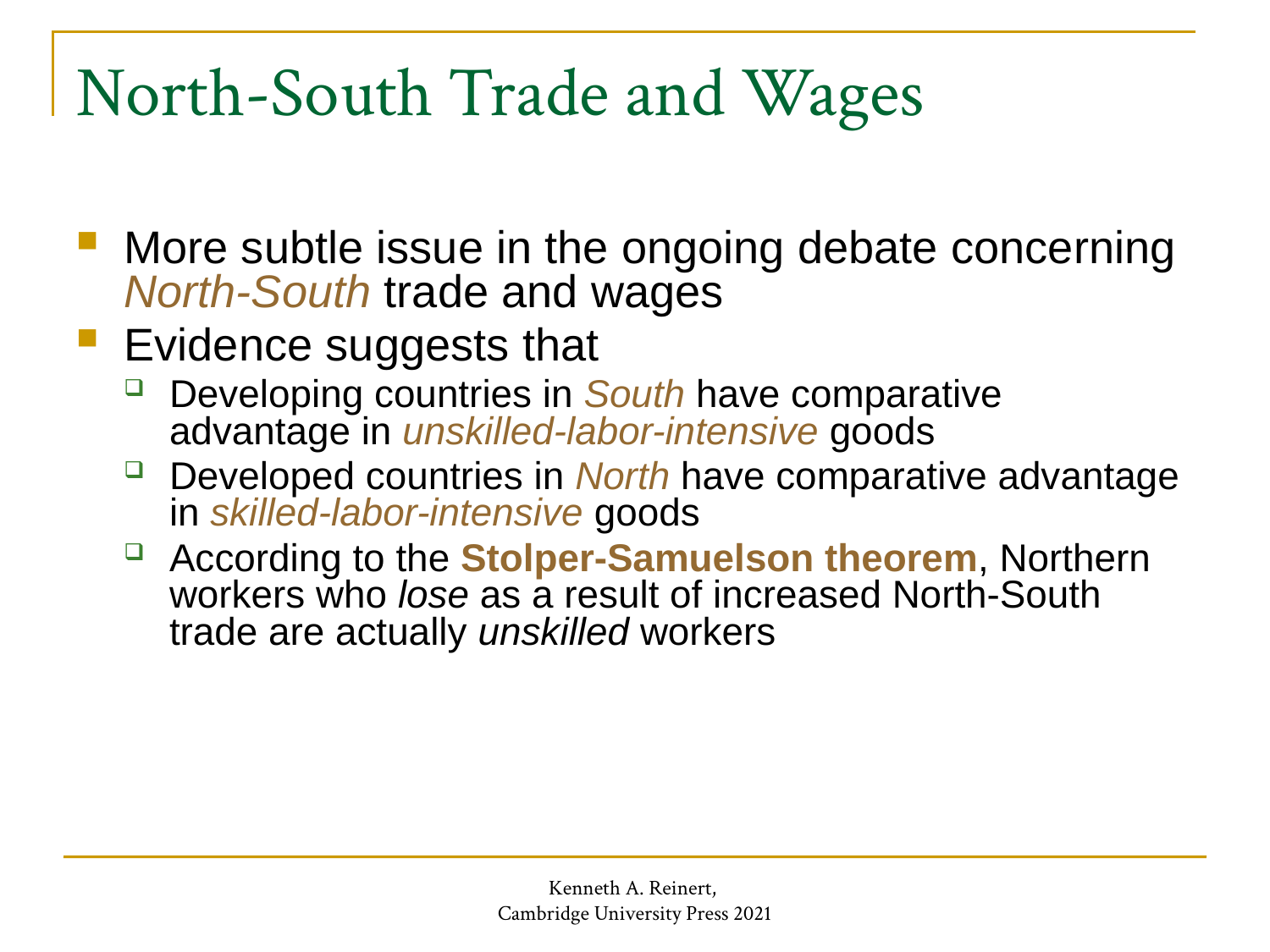

# North-South Trade and Wages
More subtle issue in the ongoing debate concerning North-South trade and wages
Evidence suggests that
Developing countries in South have comparative advantage in unskilled-labor-intensive goods
Developed countries in North have comparative advantage in skilled-labor-intensive goods
According to the Stolper-Samuelson theorem, Northern workers who lose as a result of increased North-South trade are actually unskilled workers

Kenneth A. Reinert,
Cambridge University Press 2021